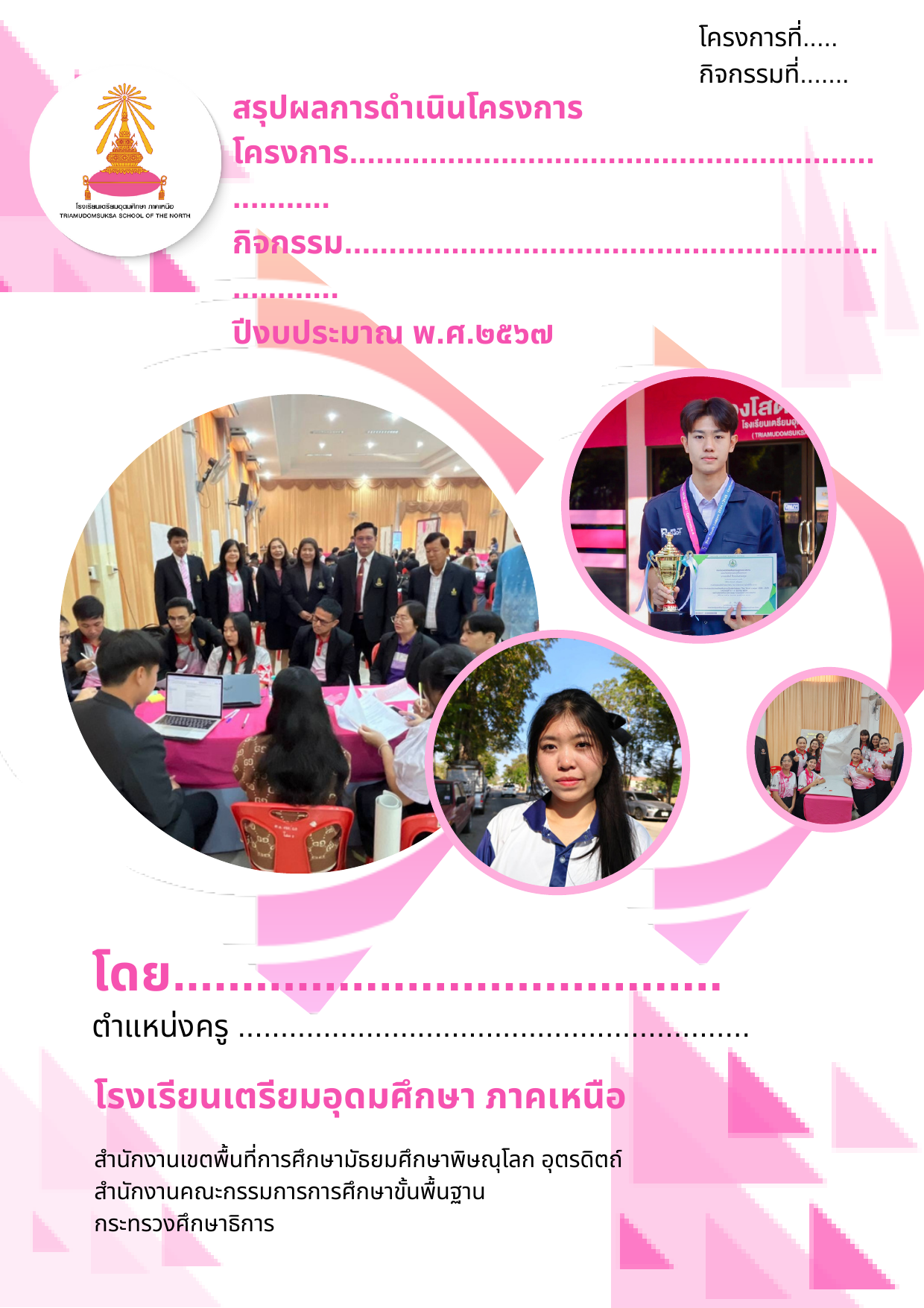

โครงการที่..... กิจกรรมที่.......

สรุปผลการดำเนินโครงการ
โครงการ......................................................................
กิจกรรม........................................................................
ปีงบประมาณ พ.ศ.๒๕๖๗

โดย........................................

ตำแหน่งครู ............................................................

โรงเรียนเตรียมอุดมศึกษา ภาคเหนือ
สำนักงานเขตพื้นที่การศึกษามัธยมศึกษาพิษณุโลก อุตรดิตถ์
สำนักงานคณะกรรมการการศึกษาขั้นพื้นฐาน
กระทรวงศึกษาธิการ